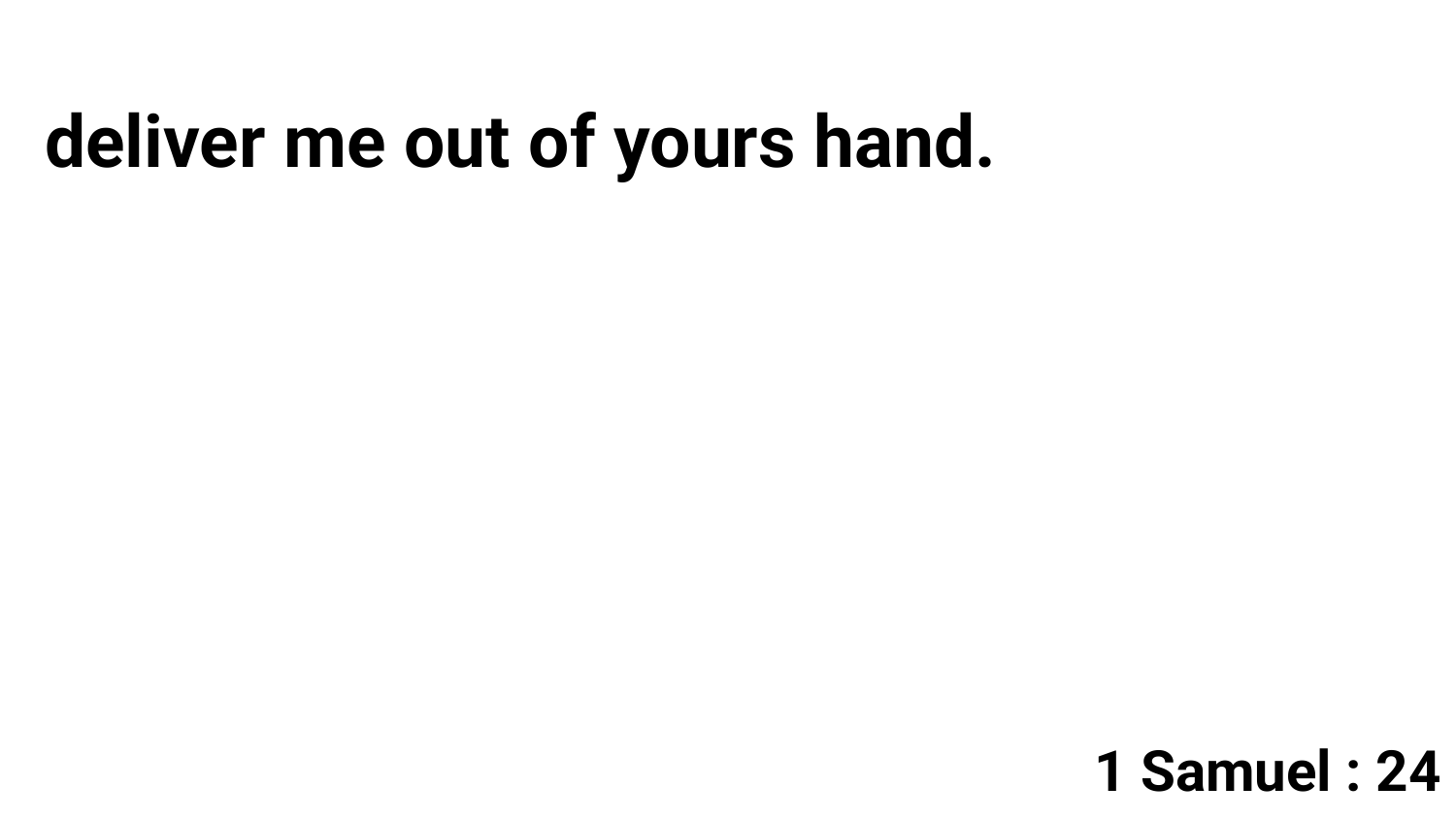

deliver me out of yours hand.
1 Samuel : 24